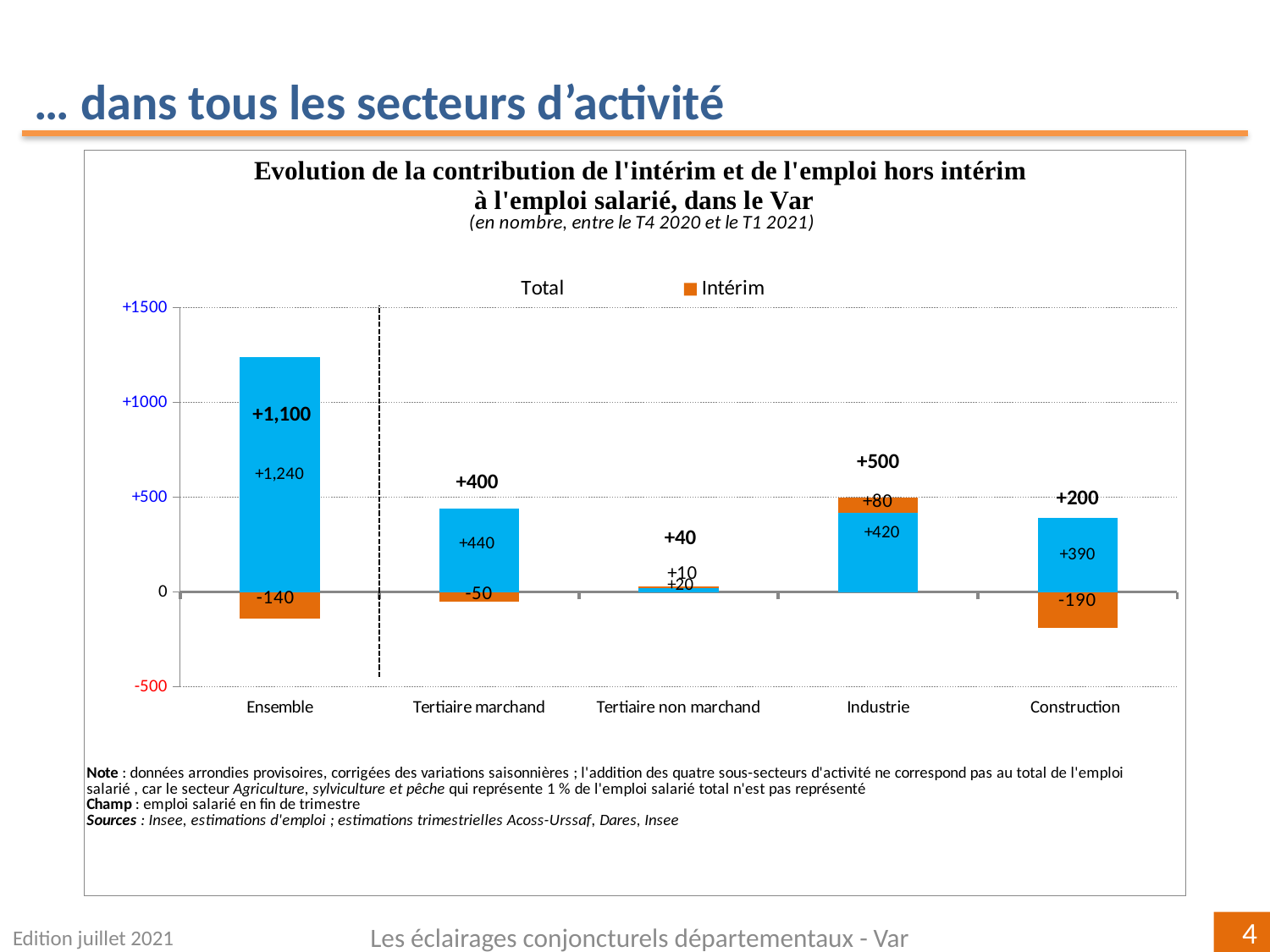

… dans tous les secteurs d’activité

### Chart

| Category |  |  |  |
|---|---|---|---|
| Ensemble | 1240.0 | -140.0 | 1100.0 |
| Tertiaire marchand | 440.0 | -50.0 | 400.0 |
| Tertiaire non marchand | 20.0 | 10.0 | 40.0 |
| Industrie | 420.0 | 80.0 | 500.0 |
| Construction
 | 390.0 | -190.0 | 200.0 |
Edition juillet 2021
Les éclairages conjoncturels départementaux - Var
4